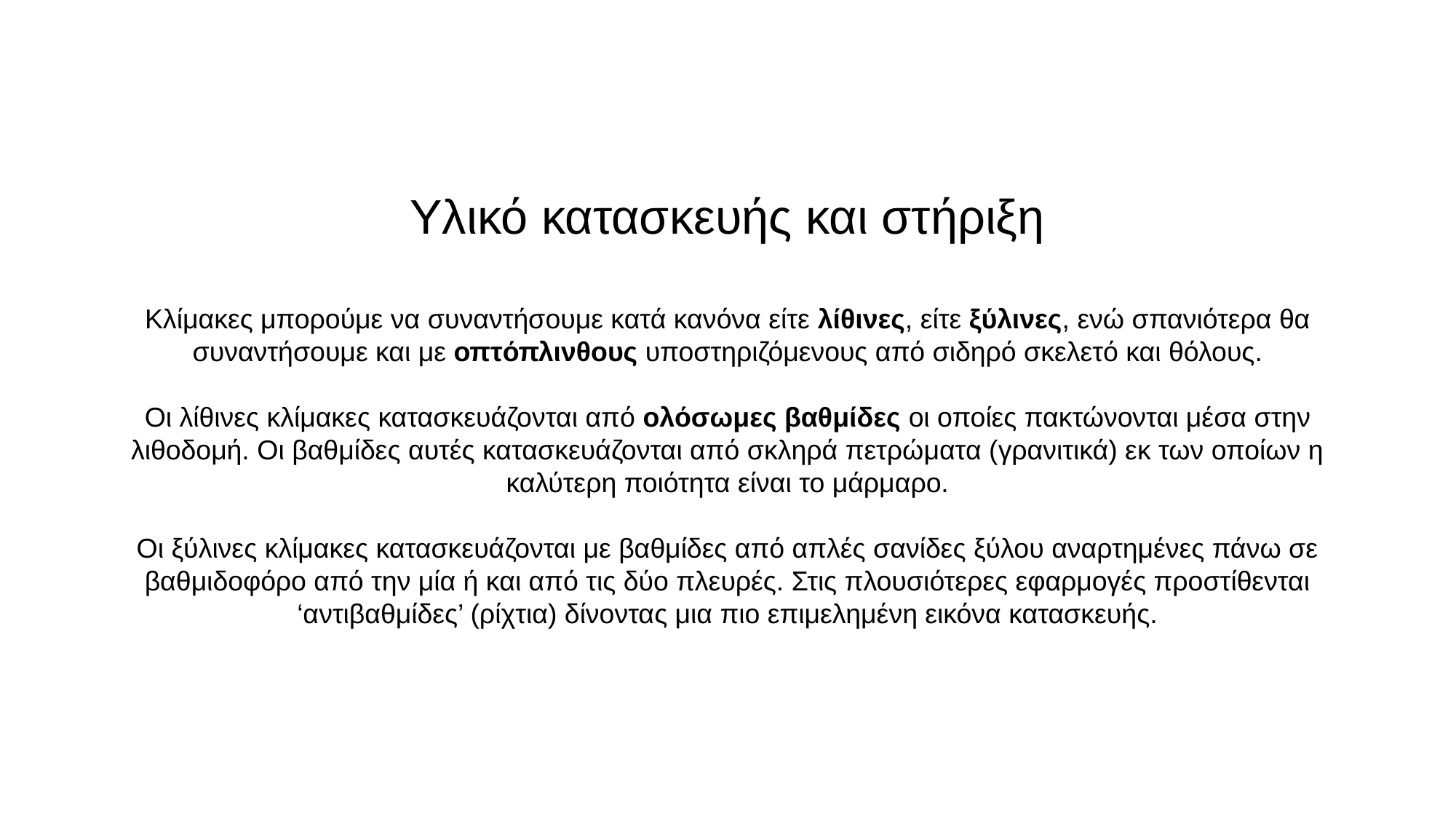

Υλικό κατασκευής και στήριξη

Κλίμακες μπορούμε να συναντήσουμε κατά κανόνα είτε λίθινες, είτε ξύλινες, ενώ σπανιότερα θα συναντήσουμε και με οπτόπλινθους υποστηριζόμενους από σιδηρό σκελετό και θόλους.

Οι λίθινες κλίμακες κατασκευάζονται από ολόσωμες βαθμίδες οι οποίες πακτώνονται μέσα στην λιθοδομή. Οι βαθμίδες αυτές κατασκευάζονται από σκληρά πετρώματα (γρανιτικά) εκ των οποίων η καλύτερη ποιότητα είναι το μάρμαρο.

Οι ξύλινες κλίμακες κατασκευάζονται με βαθμίδες από απλές σανίδες ξύλου αναρτημένες πάνω σε βαθμιδοφόρο από την μία ή και από τις δύο πλευρές. Στις πλουσιότερες εφαρμογές προστίθενται ‘αντιβαθμίδες’ (ρίχτια) δίνοντας μια πιο επιμελημένη εικόνα κατασκευής.